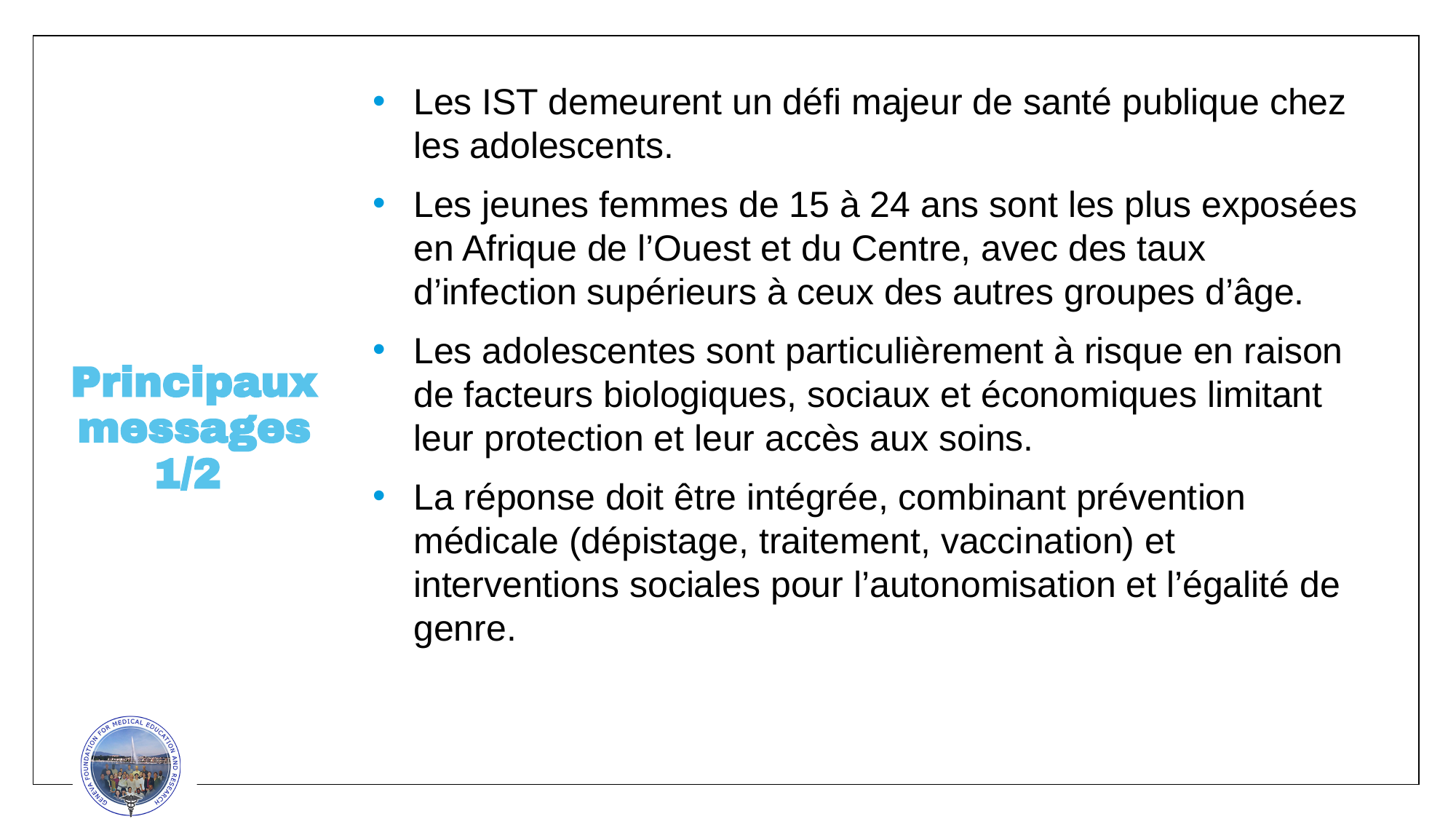

Les IST demeurent un défi majeur de santé publique chez les adolescents.
Les jeunes femmes de 15 à 24 ans sont les plus exposées en Afrique de l’Ouest et du Centre, avec des taux d’infection supérieurs à ceux des autres groupes d’âge.
Les adolescentes sont particulièrement à risque en raison de facteurs biologiques, sociaux et économiques limitant leur protection et leur accès aux soins.
La réponse doit être intégrée, combinant prévention médicale (dépistage, traitement, vaccination) et interventions sociales pour l’autonomisation et l’égalité de genre.
# Principaux messages 1/2